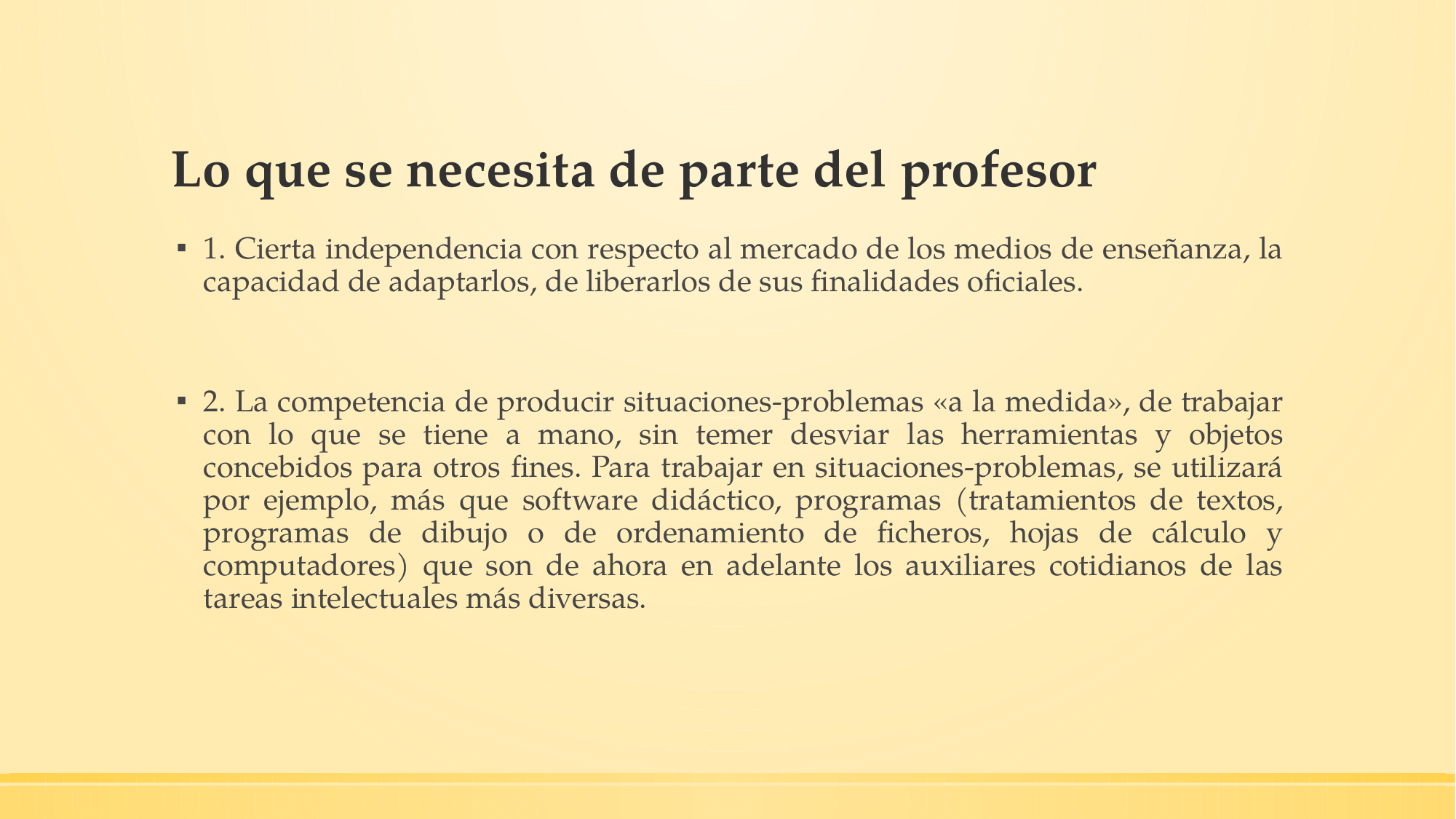

# Lo que se necesita de parte del profesor
1. Cierta independencia con respecto al mercado de los medios de enseñanza, la capacidad de adaptarlos, de liberarlos de sus finalidades oficiales.

2. La competencia de producir situaciones-problemas «a la medida», de trabajar con lo que se tiene a mano, sin temer desviar las herramientas y objetos concebidos para otros fines. Para trabajar en situaciones-problemas, se utilizará por ejemplo, más que software didáctico, programas (tratamientos de textos, programas de dibujo o de ordenamiento de ficheros, hojas de cálculo y computadores) que son de ahora en adelante los auxiliares cotidianos de las tareas intelectuales más diversas.